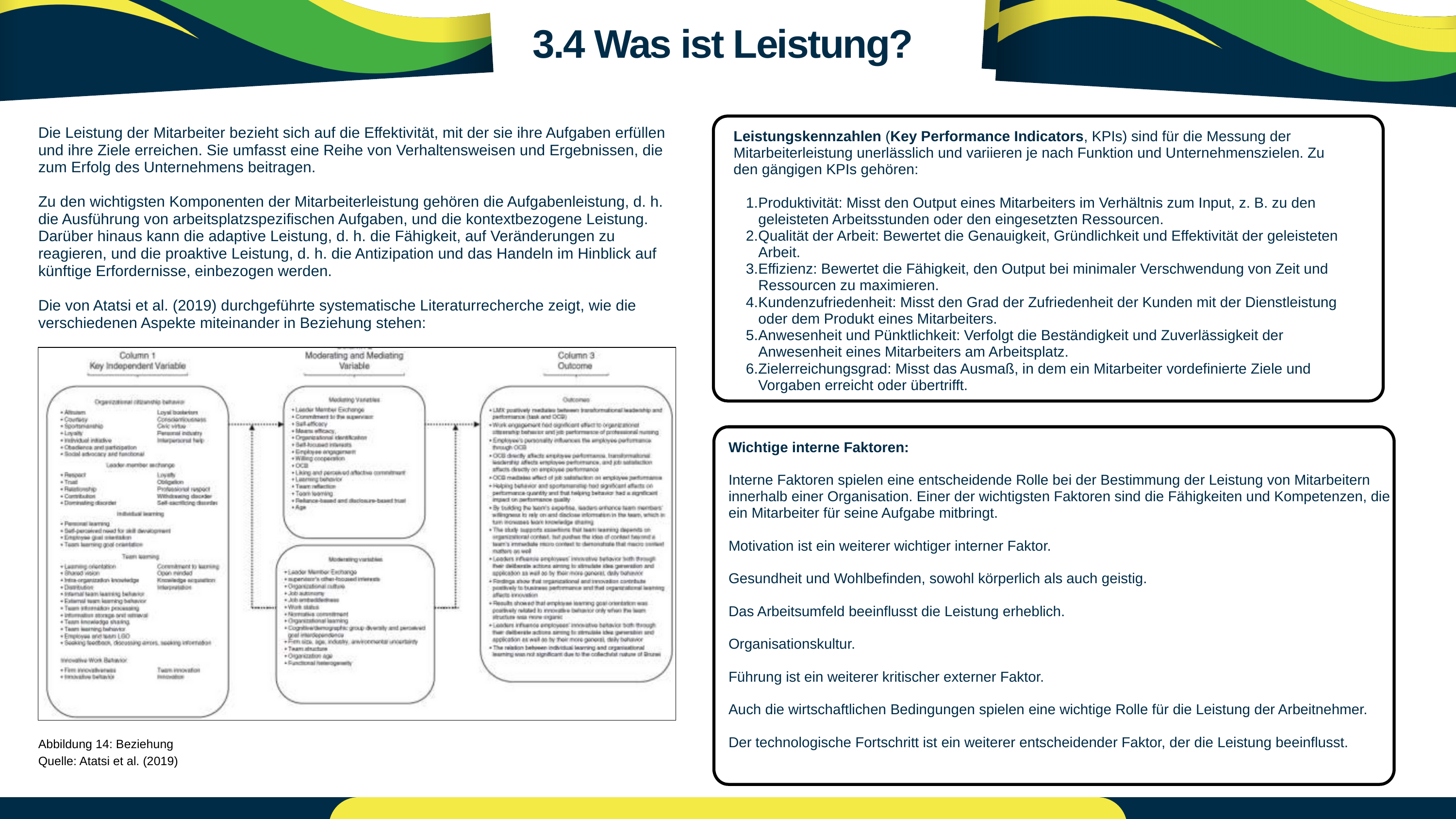

3.4 Was ist Leistung?

Die Leistung der Mitarbeiter bezieht sich auf die Effektivität, mit der sie ihre Aufgaben erfüllen und ihre Ziele erreichen. Sie umfasst eine Reihe von Verhaltensweisen und Ergebnissen, die zum Erfolg des Unternehmens beitragen.

Zu den wichtigsten Komponenten der Mitarbeiterleistung gehören die Aufgabenleistung, d. h. die Ausführung von arbeitsplatzspezifischen Aufgaben, und die kontextbezogene Leistung. Darüber hinaus kann die adaptive Leistung, d. h. die Fähigkeit, auf Veränderungen zu reagieren, und die proaktive Leistung, d. h. die Antizipation und das Handeln im Hinblick auf künftige Erfordernisse, einbezogen werden.

Die von Atatsi et al. (2019) durchgeführte systematische Literaturrecherche zeigt, wie die verschiedenen Aspekte miteinander in Beziehung stehen:
Leistungskennzahlen (Key Performance Indicators, KPIs) sind für die Messung der Mitarbeiterleistung unerlässlich und variieren je nach Funktion und Unternehmenszielen. Zu den gängigen KPIs gehören:

Produktivität: Misst den Output eines Mitarbeiters im Verhältnis zum Input, z. B. zu den geleisteten Arbeitsstunden oder den eingesetzten Ressourcen.
Qualität der Arbeit: Bewertet die Genauigkeit, Gründlichkeit und Effektivität der geleisteten Arbeit.
Effizienz: Bewertet die Fähigkeit, den Output bei minimaler Verschwendung von Zeit und Ressourcen zu maximieren.
Kundenzufriedenheit: Misst den Grad der Zufriedenheit der Kunden mit der Dienstleistung oder dem Produkt eines Mitarbeiters.
Anwesenheit und Pünktlichkeit: Verfolgt die Beständigkeit und Zuverlässigkeit der Anwesenheit eines Mitarbeiters am Arbeitsplatz.
Zielerreichungsgrad: Misst das Ausmaß, in dem ein Mitarbeiter vordefinierte Ziele und Vorgaben erreicht oder übertrifft.

Wichtige interne Faktoren:

Interne Faktoren spielen eine entscheidende Rolle bei der Bestimmung der Leistung von Mitarbeitern innerhalb einer Organisation. Einer der wichtigsten Faktoren sind die Fähigkeiten und Kompetenzen, die ein Mitarbeiter für seine Aufgabe mitbringt.

Motivation ist ein weiterer wichtiger interner Faktor.

Gesundheit und Wohlbefinden, sowohl körperlich als auch geistig.

Das Arbeitsumfeld beeinflusst die Leistung erheblich.

Organisationskultur.

Führung ist ein weiterer kritischer externer Faktor.

Auch die wirtschaftlichen Bedingungen spielen eine wichtige Rolle für die Leistung der Arbeitnehmer.

Der technologische Fortschritt ist ein weiterer entscheidender Faktor, der die Leistung beeinflusst.
Abbildung 14: Beziehung
Quelle: Atatsi et al. (2019)